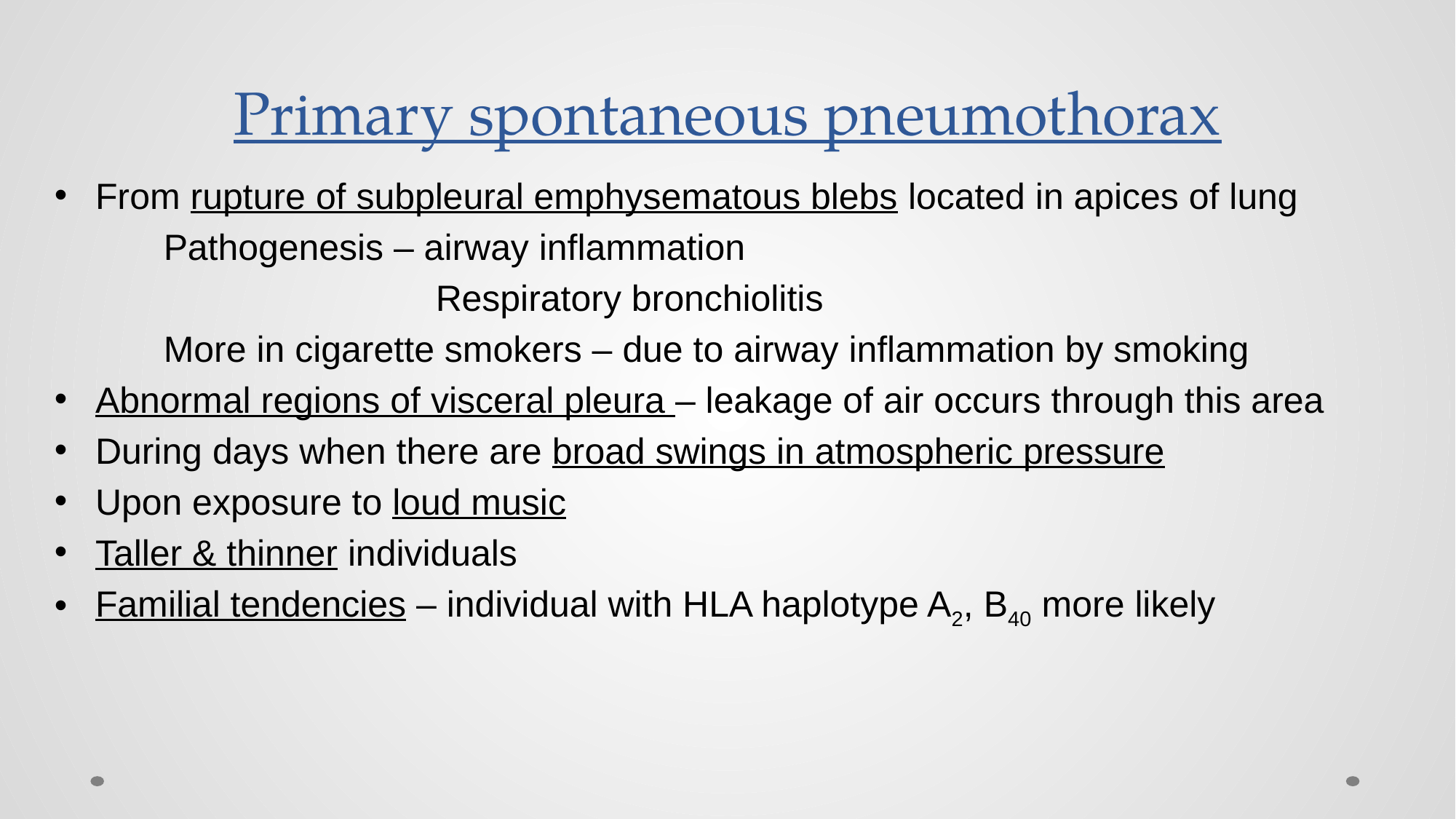

# Primary spontaneous pneumothorax
From rupture of subpleural emphysematous blebs located in apices of lung
	Pathogenesis – airway inflammation
		                Respiratory bronchiolitis
	More in cigarette smokers – due to airway inflammation by smoking
Abnormal regions of visceral pleura – leakage of air occurs through this area
During days when there are broad swings in atmospheric pressure
Upon exposure to loud music
Taller & thinner individuals
Familial tendencies – individual with HLA haplotype A2, B40 more likely